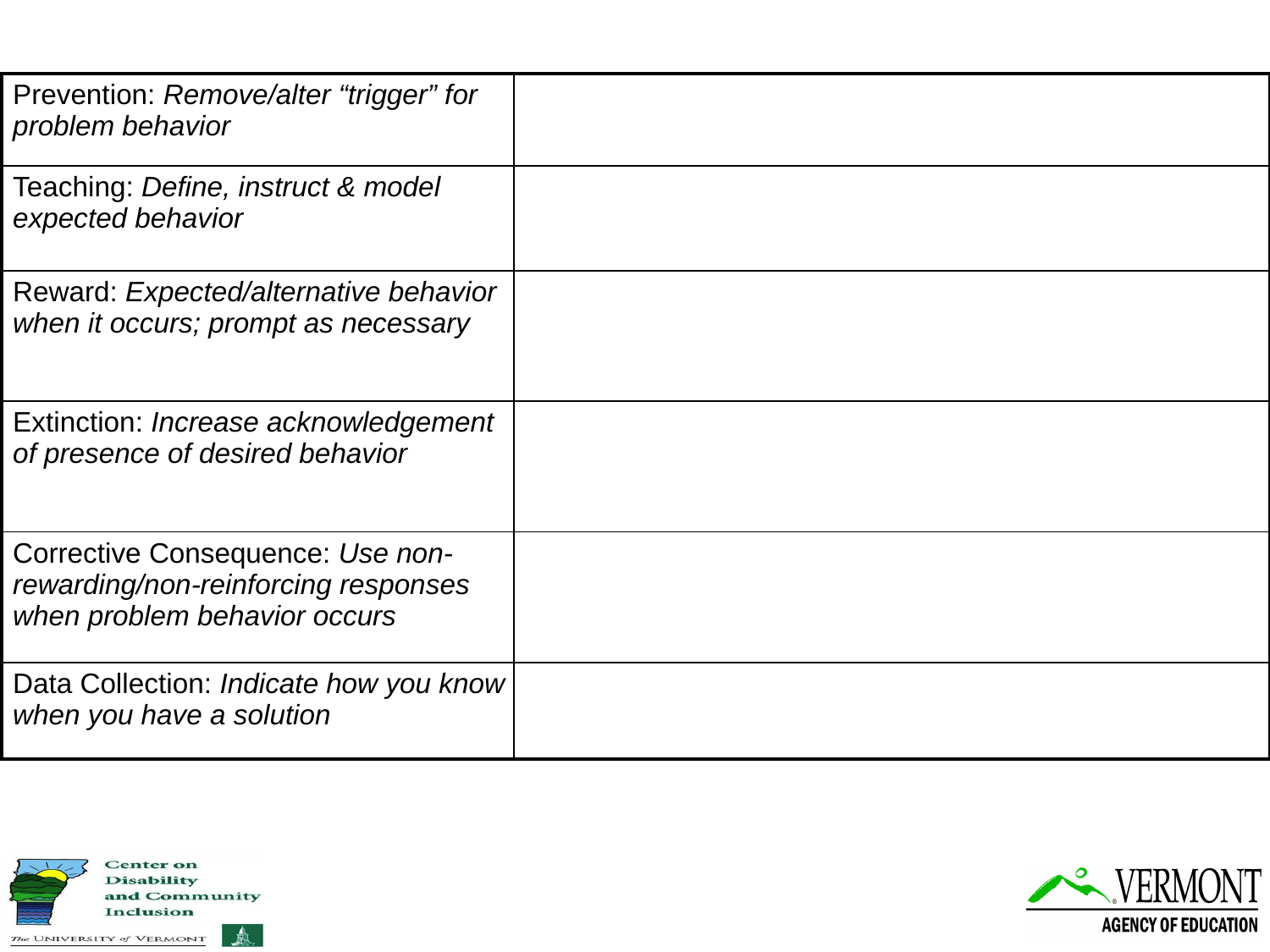

| Prevention: Remove/alter “trigger” for problem behavior |  |
| --- | --- |
| Teaching: Define, instruct & model expected behavior |  |
| Reward: Expected/alternative behavior when it occurs; prompt as necessary |  |
| Extinction: Increase acknowledgement of presence of desired behavior |  |
| Corrective Consequence: Use non-rewarding/non-reinforcing responses when problem behavior occurs |  |
| Data Collection: Indicate how you know when you have a solution |  |